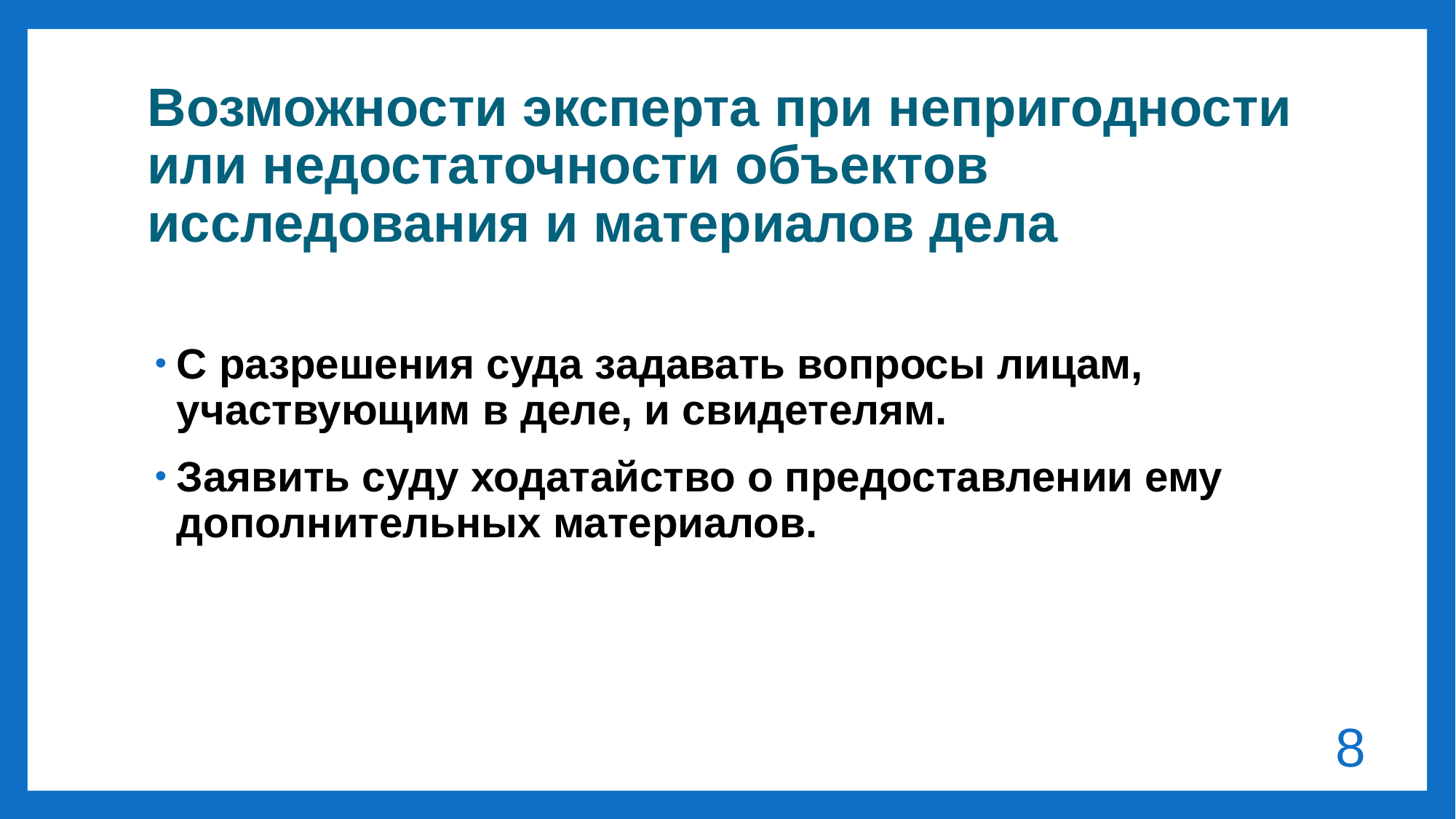

# Возможности эксперта при непригодности или недостаточности объектов исследования и материалов дела
С разрешения суда задавать вопросы лицам, участвующим в деле, и свидетелям.
Заявить суду ходатайство о предоставлении ему дополнительных материалов.
8